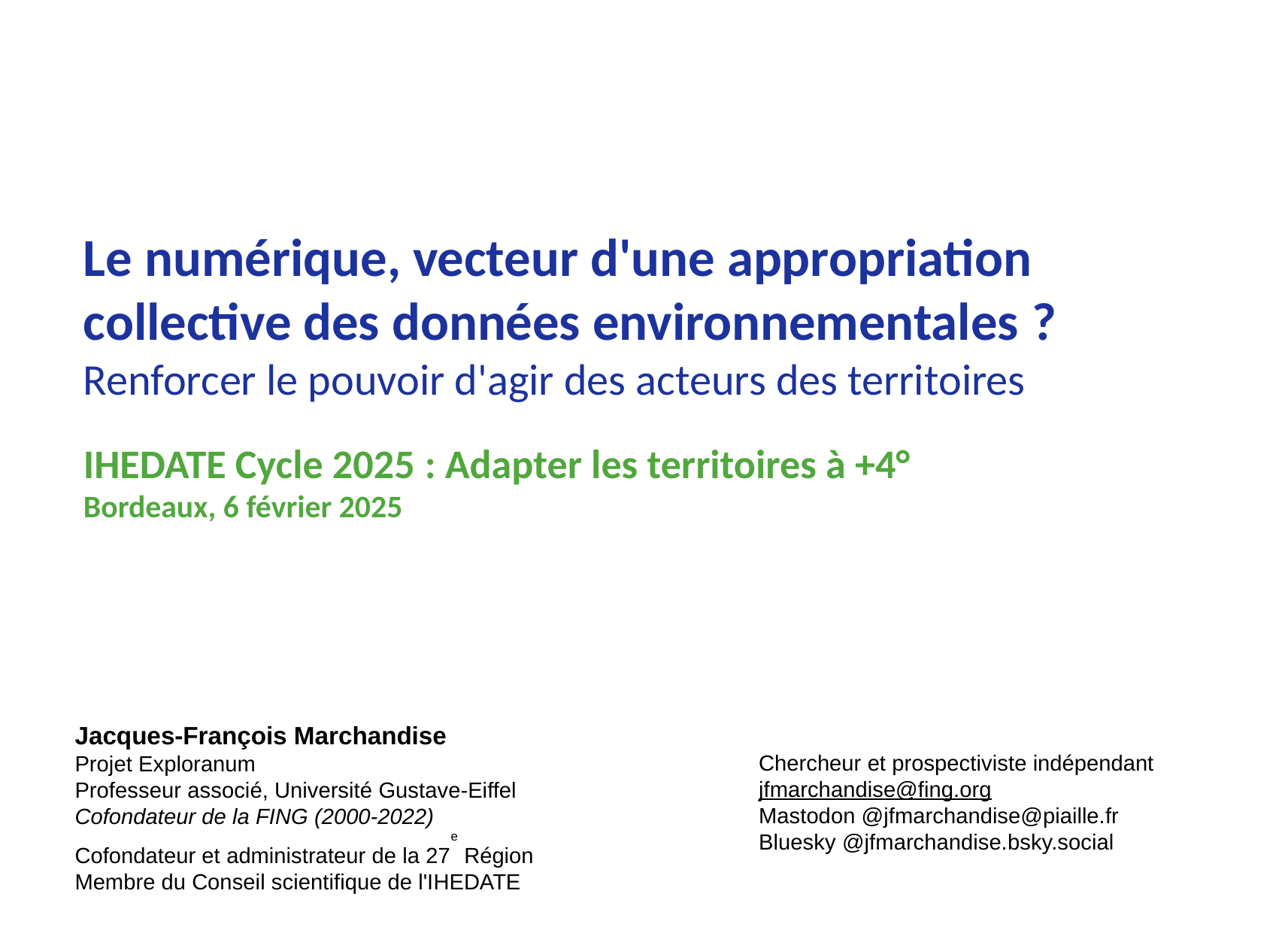

Le numérique, vecteur d'une appropriation collective des données environnementales ?
Renforcer le pouvoir d'agir des acteurs des territoires

IHEDATE Cycle 2025 : Adapter les territoires à +4°
Bordeaux, 6 février 2025

Chercheur et prospectiviste indépendant
jfmarchandise@fing.org
Mastodon @jfmarchandise@piaille.fr
Bluesky @jfmarchandise.bsky.social
Jacques-François Marchandise
Projet Exploranum
Professeur associé, Université Gustave-Eiffel
Cofondateur de la FING (2000-2022)
Cofondateur et administrateur de la 27e Région
Membre du Conseil scientifique de l'IHEDATE